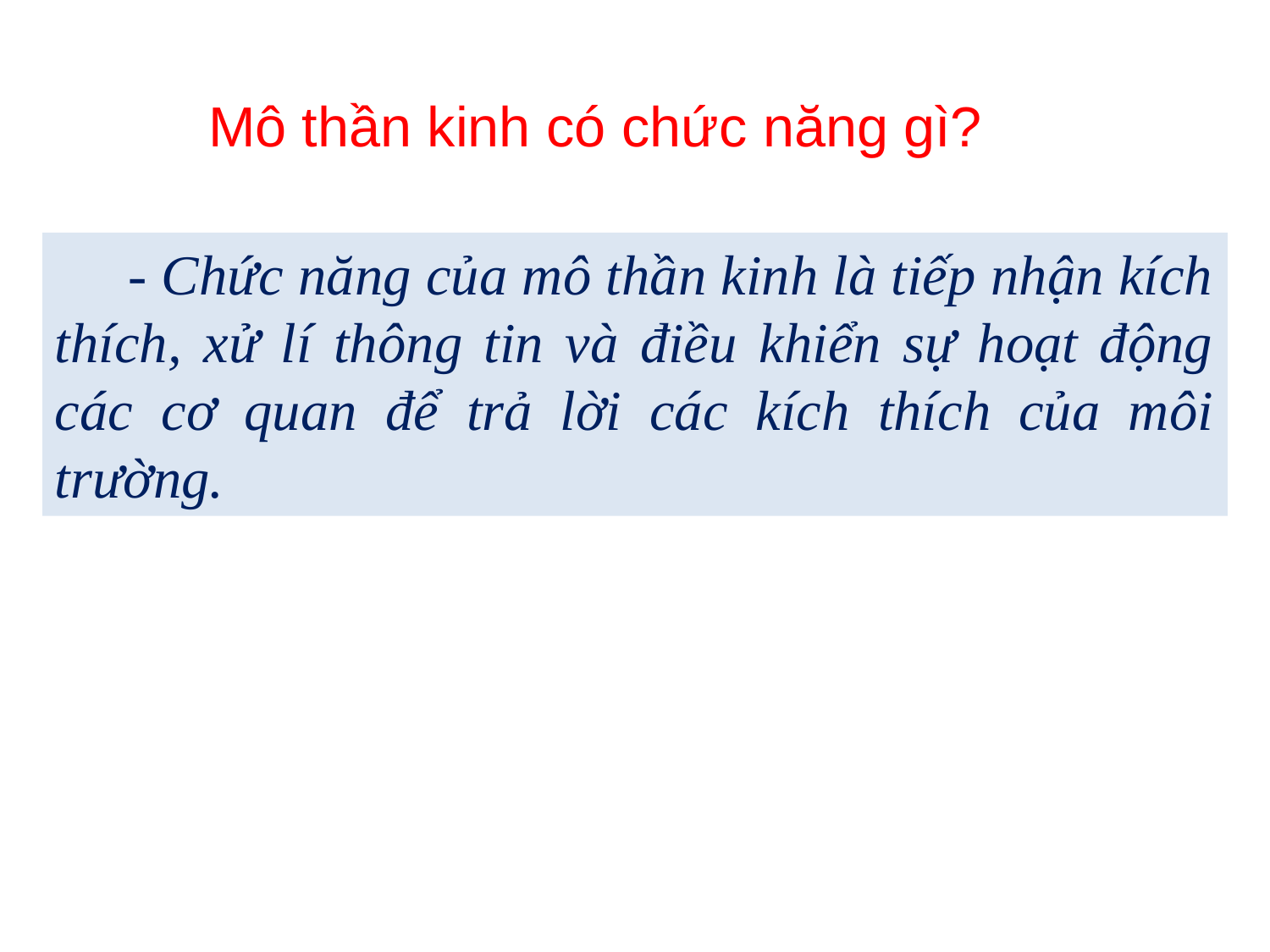

Mô thần kinh có chức năng gì?
     - Chức năng của mô thần kinh là tiếp nhận kích thích, xử lí thông tin và điều khiển sự hoạt động các cơ quan để trả lời các kích thích của môi trường.